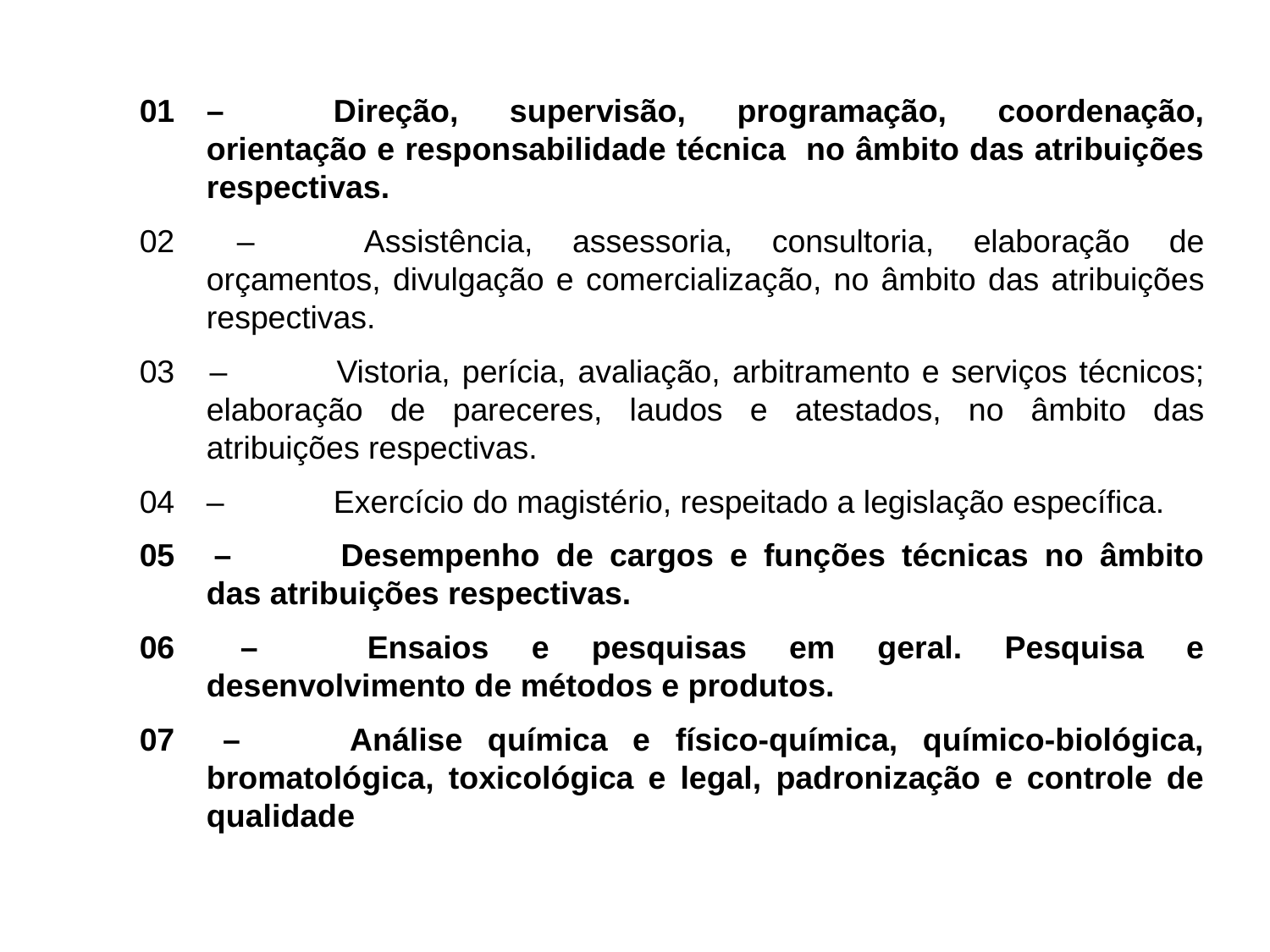

01	–	Direção, supervisão, programação, coordenação, orientação e responsabilidade técnica  no âmbito das atribuições respectivas.
02 	–	Assistência, assessoria, consultoria, elaboração de orçamentos, divulgação e comercialização, no âmbito das atribuições respectivas.
03 	–	Vistoria, perícia, avaliação, arbitramento e serviços técnicos; elaboração de pareceres, laudos e atestados, no âmbito das atribuições respectivas.
04 	– 	Exercício do magistério, respeitado a legislação específica.
05 	–	Desempenho de cargos e funções técnicas no âmbito das atribuições respectivas.
06 	–	Ensaios e pesquisas em geral. Pesquisa e desenvolvimento de métodos e produtos.
07 	–	Análise química e físico-química, químico-biológica, bromatológica, toxicológica e legal, padronização e controle de qualidade